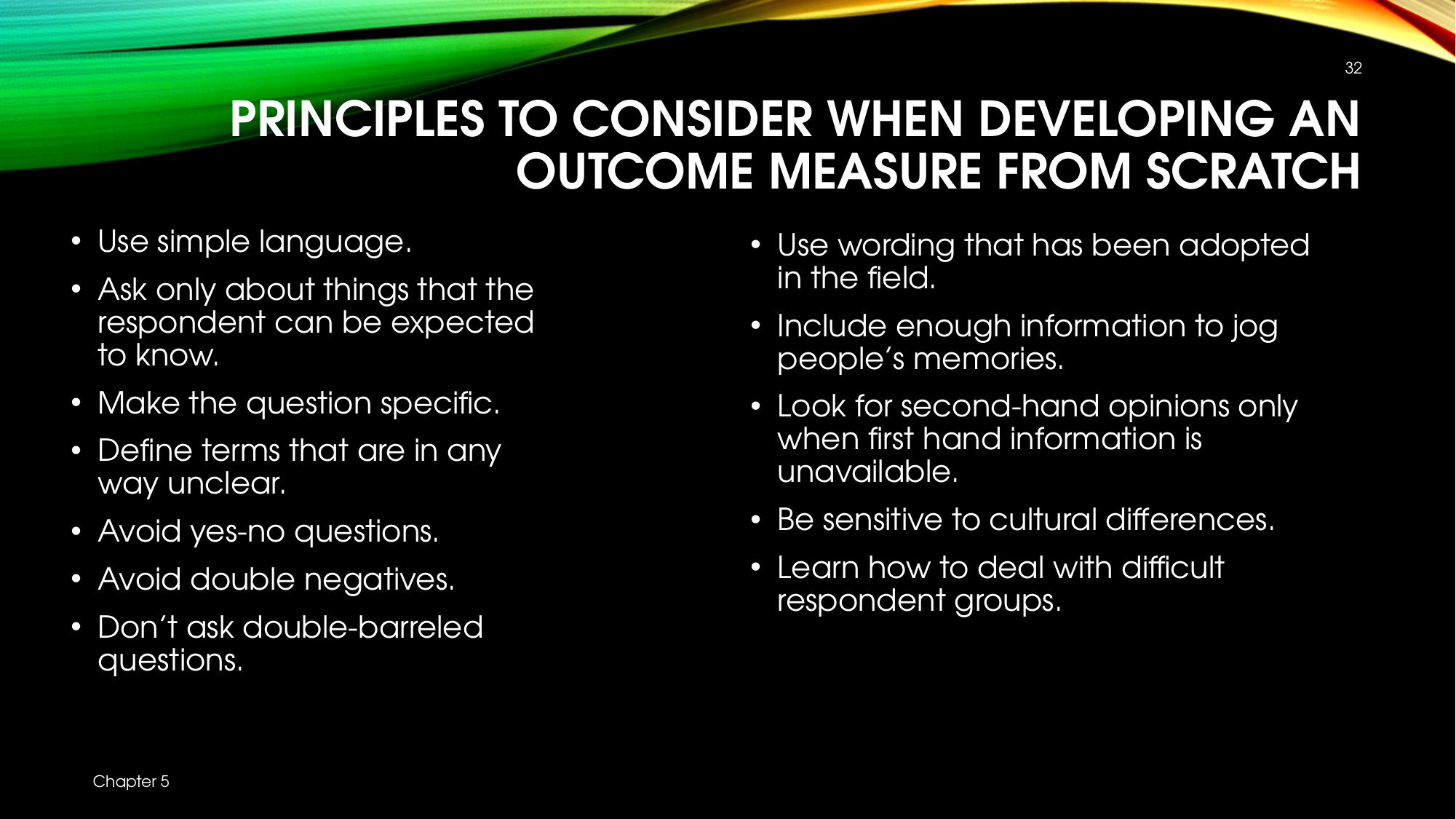

32
Principles to Consider When Developing an Outcome Measure from Scratch
Use simple language.
Ask only about things that the respondent can be expected to know.
Make the question specific.
Define terms that are in any way unclear.
Avoid yes-no questions.
Avoid double negatives.
Don’t ask double-barreled questions.
Use wording that has been adopted in the field.
Include enough information to jog people’s memories.
Look for second-hand opinions only when first hand information is unavailable.
Be sensitive to cultural differences.
Learn how to deal with difficult respondent groups.
Chapter 5